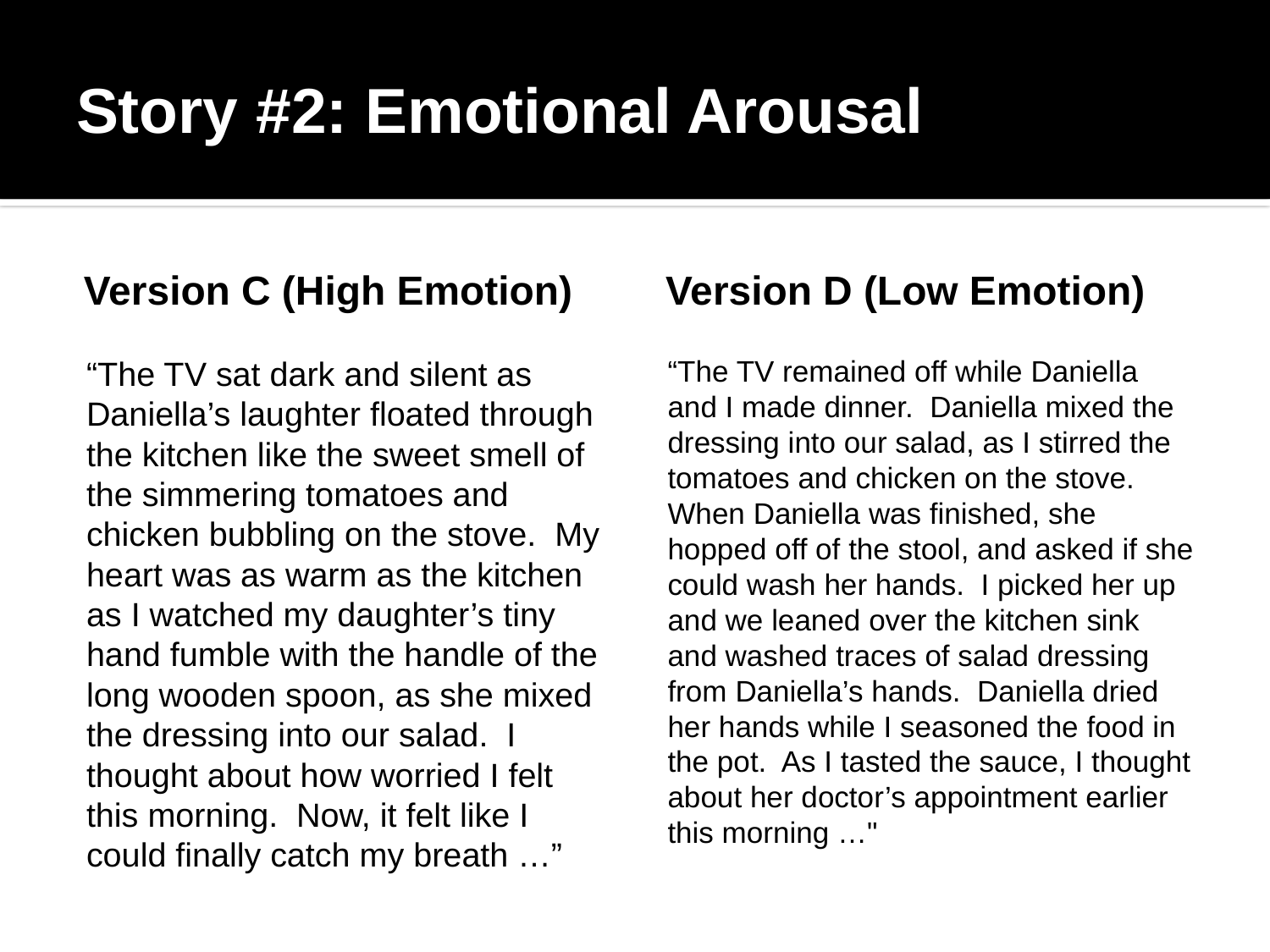

# Story #2: Emotional Arousal
Version C (High Emotion)
Version D (Low Emotion)
“The TV sat dark and silent as Daniella’s laughter floated through the kitchen like the sweet smell of the simmering tomatoes and chicken bubbling on the stove.  My heart was as warm as the kitchen as I watched my daughter’s tiny hand fumble with the handle of the long wooden spoon, as she mixed the dressing into our salad.  I thought about how worried I felt this morning.  Now, it felt like I could finally catch my breath …”
“The TV remained off while Daniella and I made dinner.  Daniella mixed the dressing into our salad, as I stirred the tomatoes and chicken on the stove.  When Daniella was finished, she hopped off of the stool, and asked if she could wash her hands.  I picked her up and we leaned over the kitchen sink and washed traces of salad dressing from Daniella’s hands.  Daniella dried her hands while I seasoned the food in the pot.  As I tasted the sauce, I thought about her doctor’s appointment earlier this morning …"